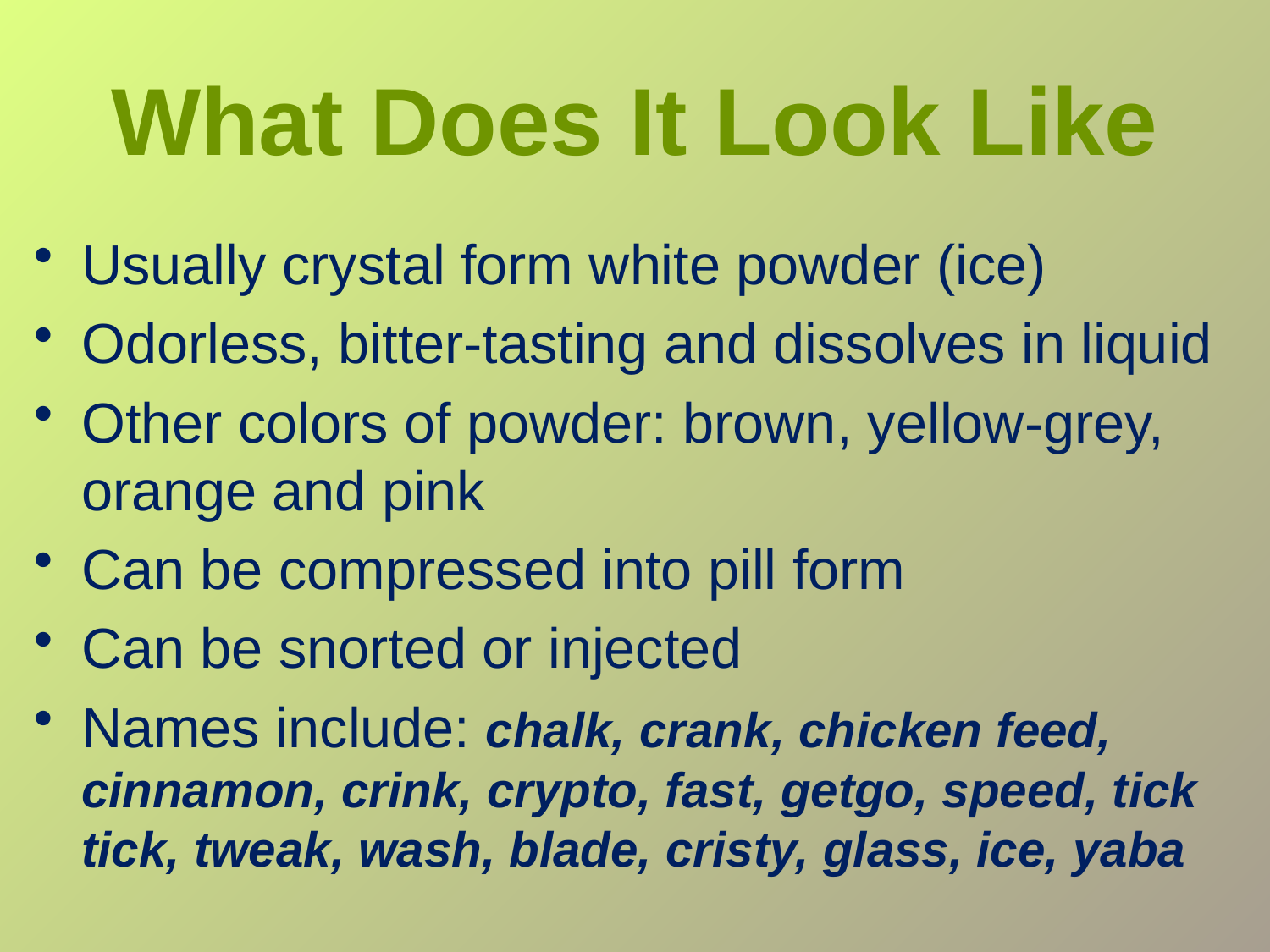

# What Does It Look Like
Usually crystal form white powder (ice)
Odorless, bitter-tasting and dissolves in liquid
Other colors of powder: brown, yellow-grey, orange and pink
Can be compressed into pill form
Can be snorted or injected
Names include: chalk, crank, chicken feed, cinnamon, crink, crypto, fast, getgo, speed, tick tick, tweak, wash, blade, cristy, glass, ice, yaba